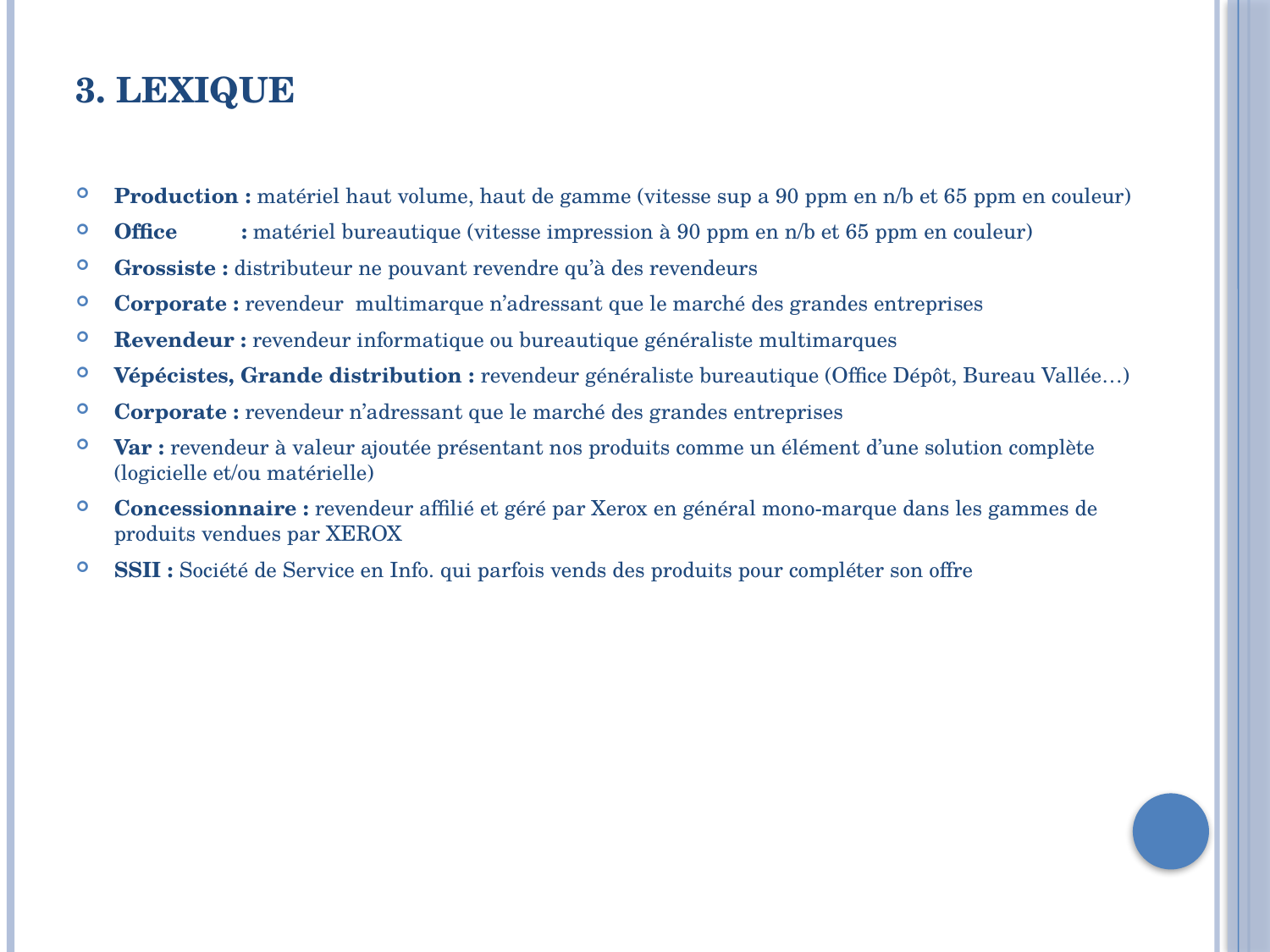

# 3. lexique
Production : matériel haut volume, haut de gamme (vitesse sup a 90 ppm en n/b et 65 ppm en couleur)
Office	: matériel bureautique (vitesse impression à 90 ppm en n/b et 65 ppm en couleur)
Grossiste : distributeur ne pouvant revendre qu’à des revendeurs
Corporate : revendeur  multimarque n’adressant que le marché des grandes entreprises
Revendeur : revendeur informatique ou bureautique généraliste multimarques
Vépécistes, Grande distribution : revendeur généraliste bureautique (Office Dépôt, Bureau Vallée…)
Corporate : revendeur n’adressant que le marché des grandes entreprises
Var : revendeur à valeur ajoutée présentant nos produits comme un élément d’une solution complète (logicielle et/ou matérielle)
Concessionnaire : revendeur affilié et géré par Xerox en général mono-marque dans les gammes de produits vendues par XEROX
SSII : Société de Service en Info. qui parfois vends des produits pour compléter son offre